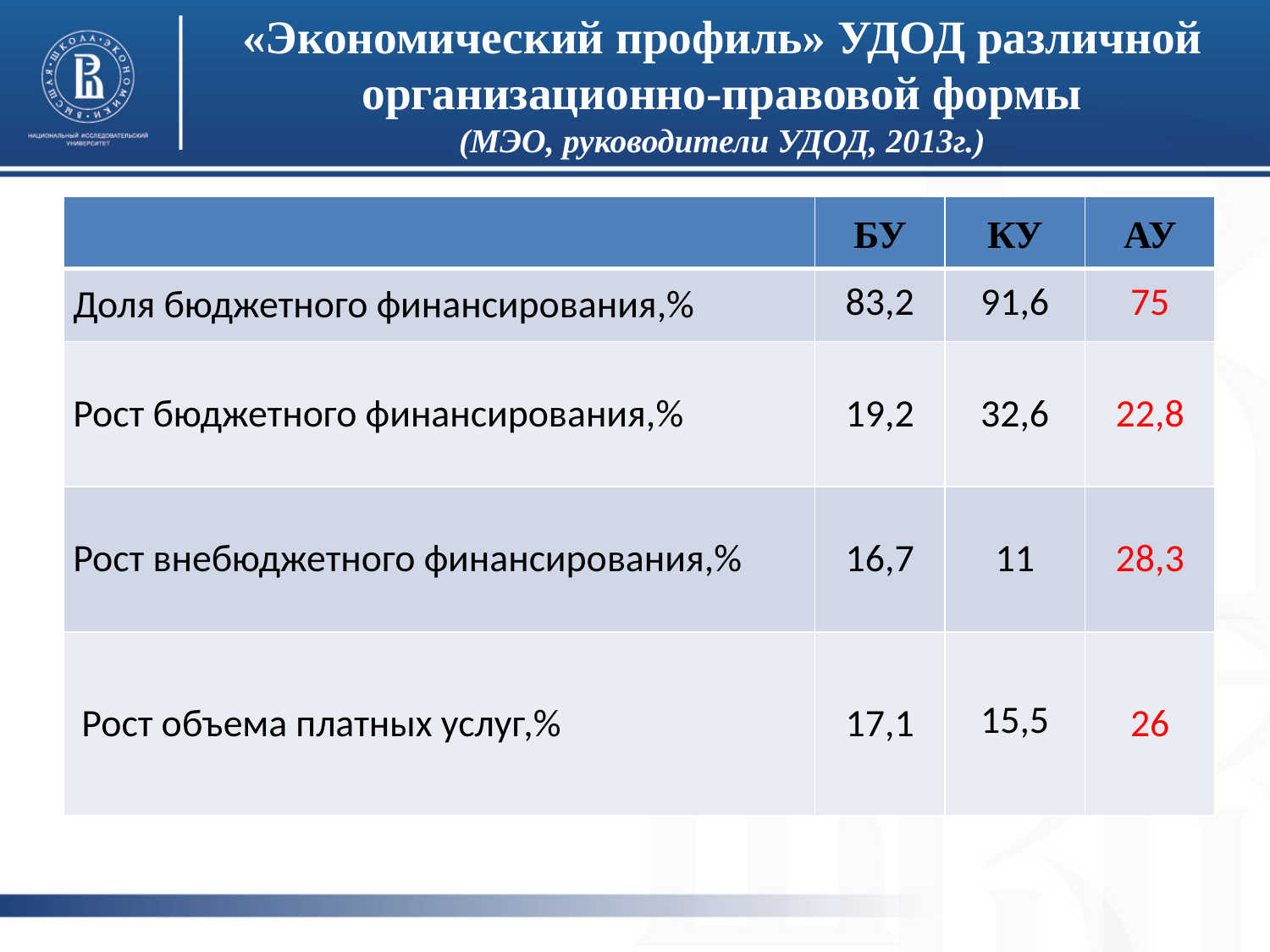

# «Экономический профиль» УДОД различной организационно-правовой формы (МЭО, руководители УДОД, 2013г.)
|  | БУ | КУ | АУ |
| --- | --- | --- | --- |
| Доля бюджетного финансирования,% | 83,2 | 91,6 | 75 |
| Рост бюджетного финансирования,% | 19,2 | 32,6 | 22,8 |
| Рост внебюджетного финансирования,% | 16,7 | 11 | 28,3 |
| Рост объема платных услуг,% | 17,1 | 15,5 | 26 |